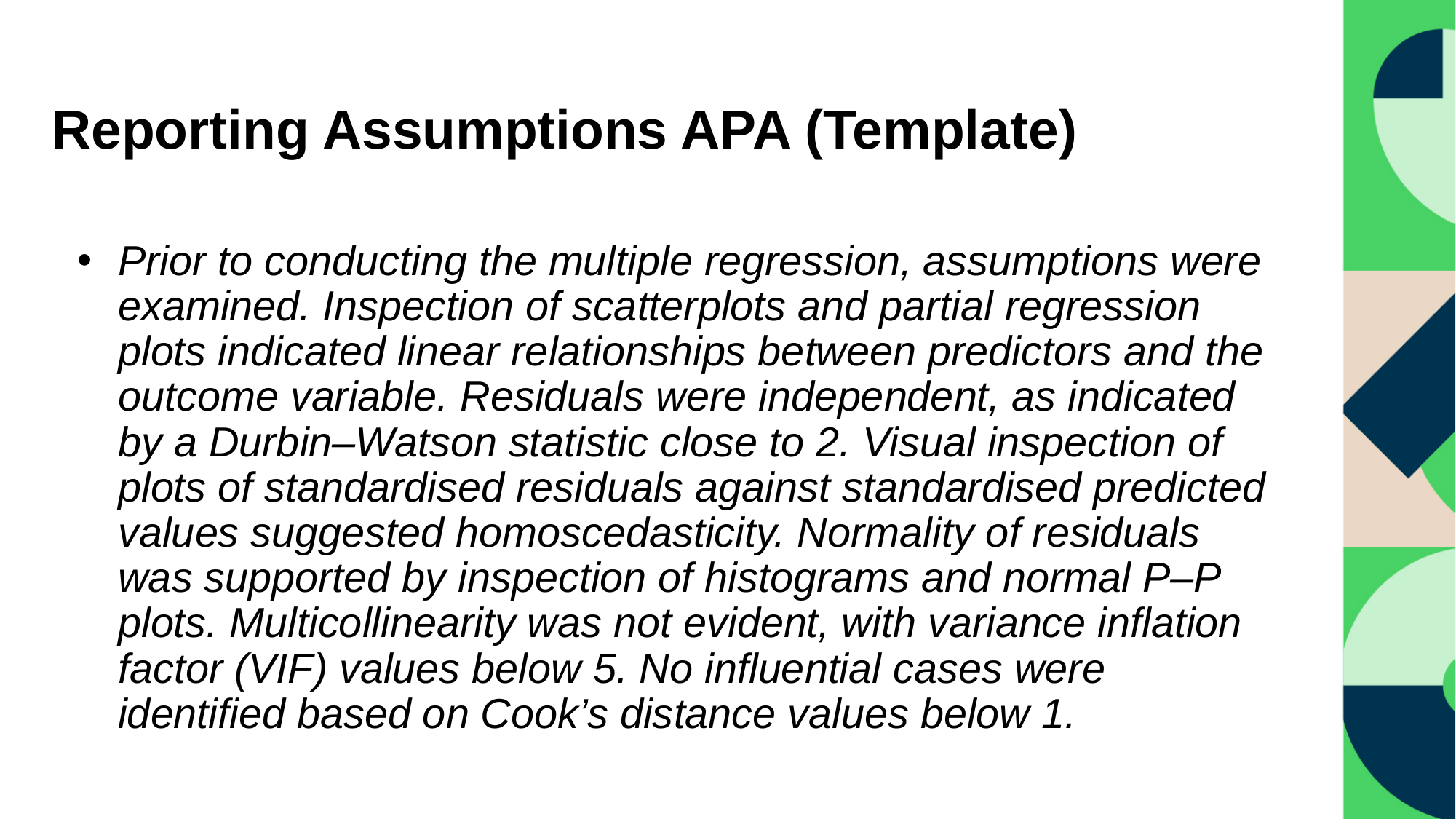

# Reporting Assumptions APA (Template)
Prior to conducting the multiple regression, assumptions were examined. Inspection of scatterplots and partial regression plots indicated linear relationships between predictors and the outcome variable. Residuals were independent, as indicated by a Durbin–Watson statistic close to 2. Visual inspection of plots of standardised residuals against standardised predicted values suggested homoscedasticity. Normality of residuals was supported by inspection of histograms and normal P–P plots. Multicollinearity was not evident, with variance inflation factor (VIF) values below 5. No influential cases were identified based on Cook’s distance values below 1.